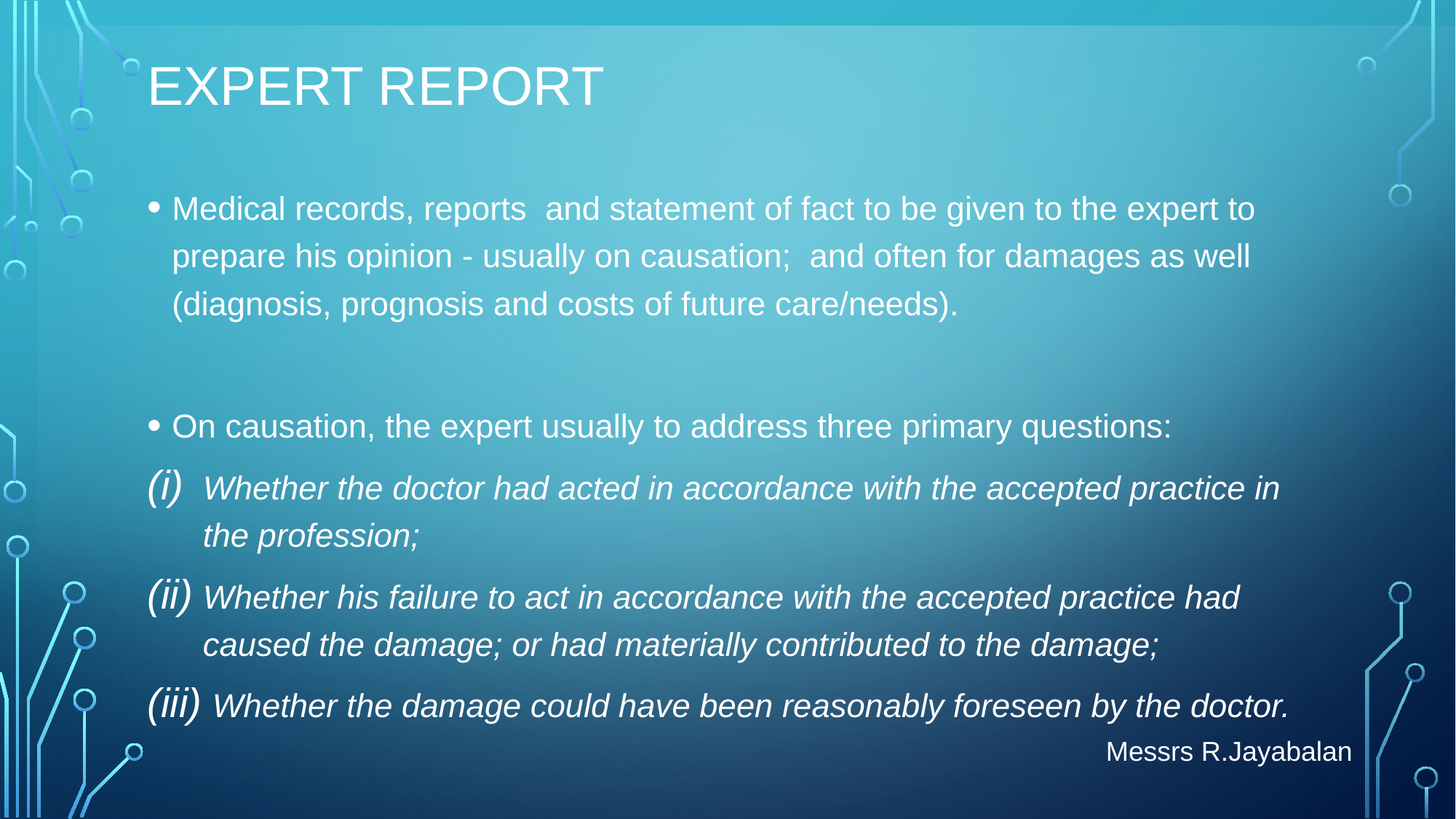

# EXPERT REPORT
Medical records, reports  and statement of fact to be given to the expert to prepare his opinion - usually on causation;  and often for damages as well  (diagnosis, prognosis and costs of future care/needs).

On causation, the expert usually to address three primary questions:
Whether the doctor had acted in accordance with the accepted practice in the profession;
Whether his failure to act in accordance with the accepted practice had caused the damage; or had materially contributed to the damage;
 Whether the damage could have been reasonably foreseen by the doctor.